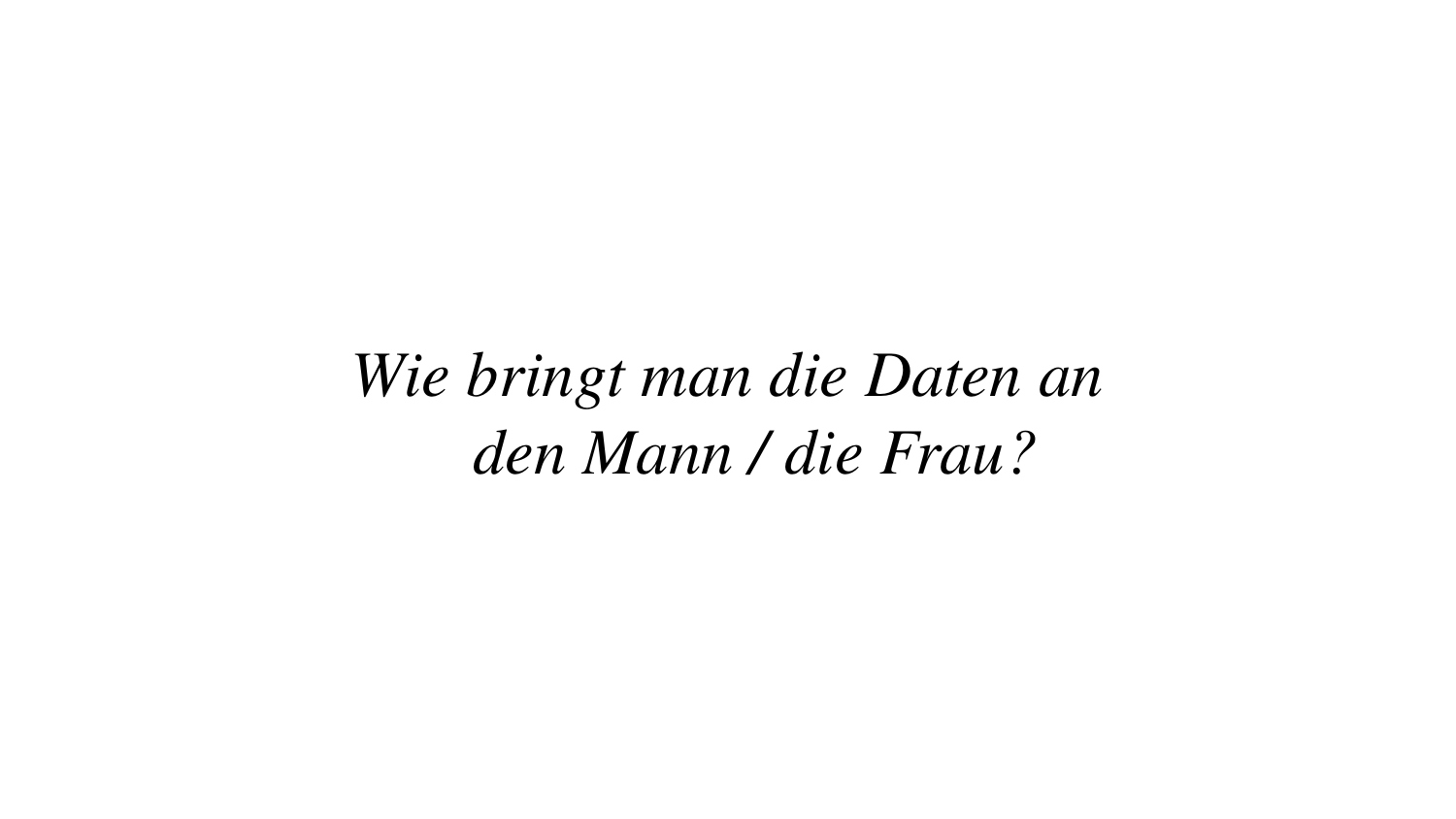

Wie bringt man die Daten an den Mann / die Frau?